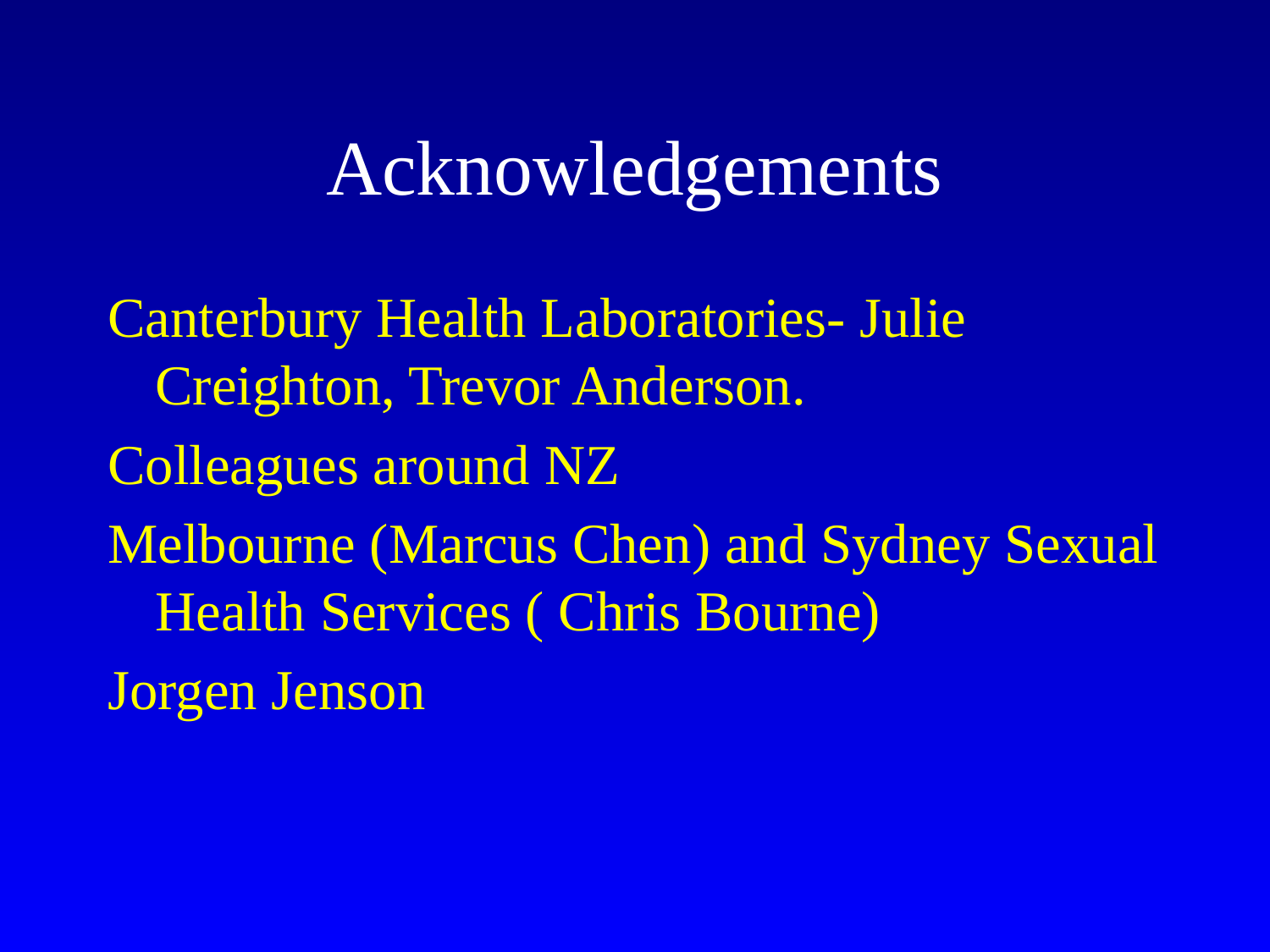

# Acknowledgements
Canterbury Health Laboratories- Julie Creighton, Trevor Anderson.
Colleagues around NZ
Melbourne (Marcus Chen) and Sydney Sexual Health Services ( Chris Bourne)
Jorgen Jenson